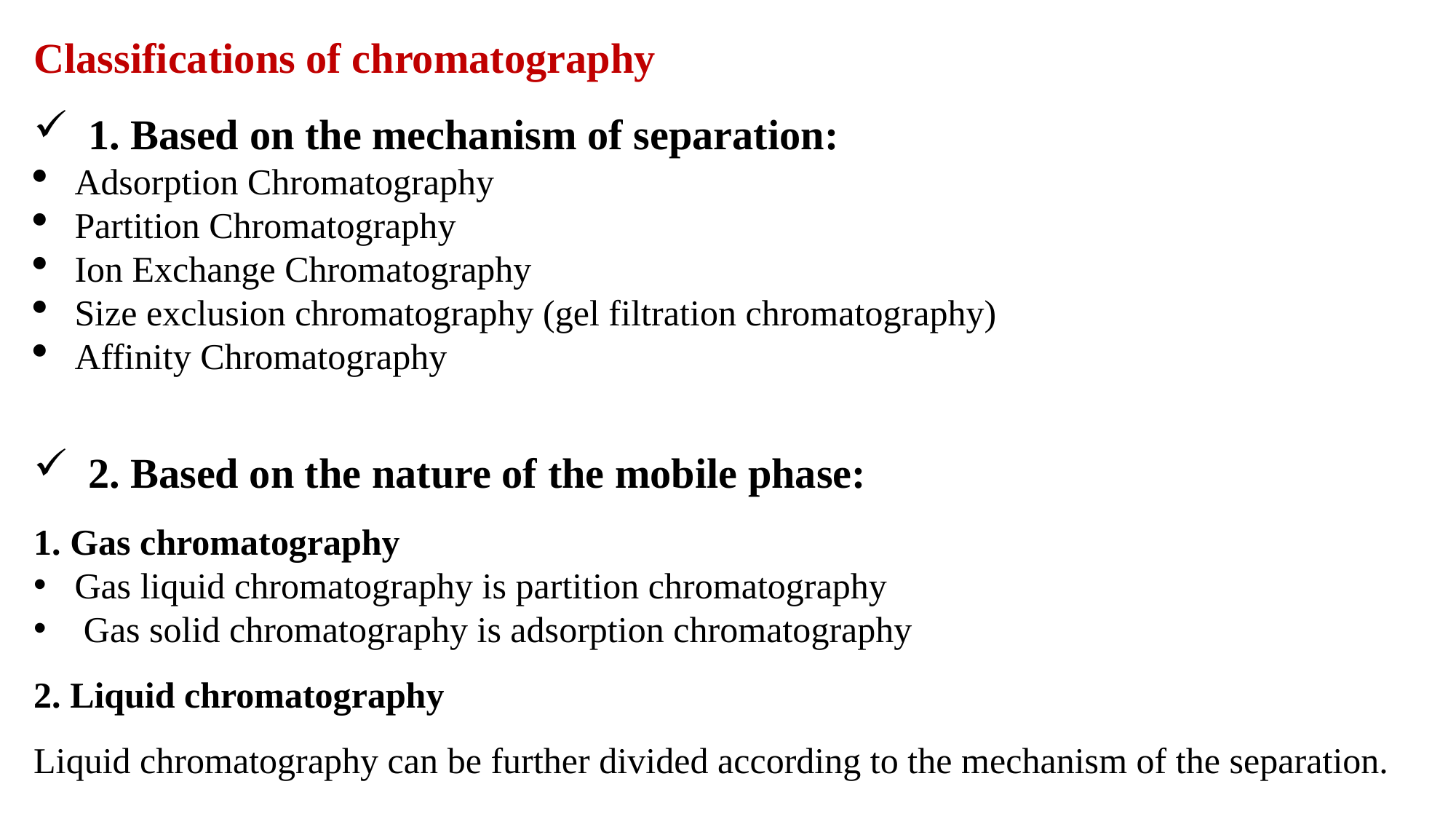

Classifications of chromatography
1. Based on the mechanism of separation:
Adsorption Chromatography
Partition Chromatography
Ion Exchange Chromatography
Size exclusion chromatography (gel filtration chromatography)
Affinity Chromatography

2. Based on the nature of the mobile phase:
1. Gas chromatography
Gas liquid chromatography is partition chromatography
 Gas solid chromatography is adsorption chromatography
2. Liquid chromatography
Liquid chromatography can be further divided according to the mechanism of the separation.